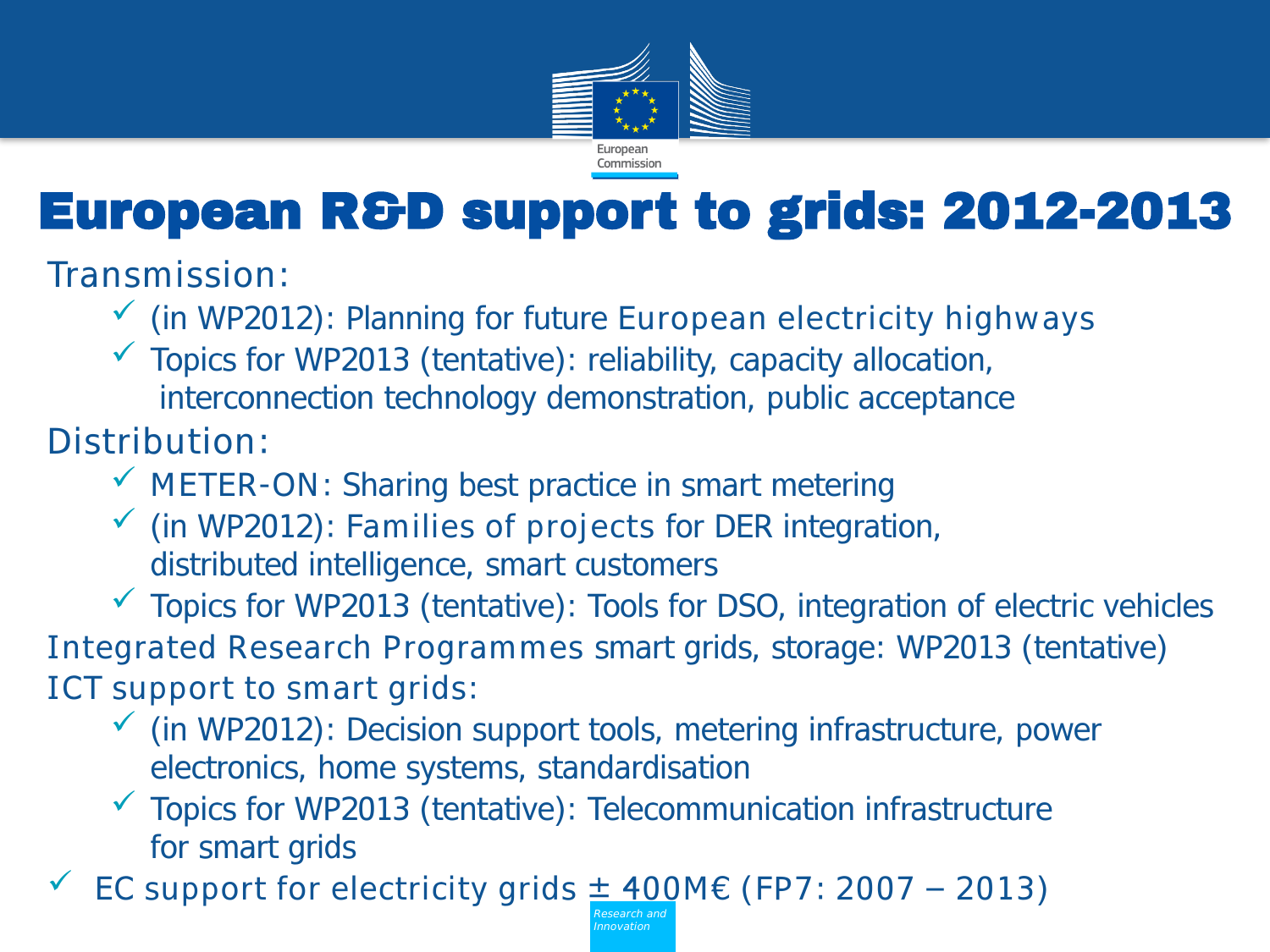

European R&D support to grids: 2012-2013
Transmission:
(in WP2012): Planning for future European electricity highways
Topics for WP2013 (tentative): reliability, capacity allocation,
 interconnection technology demonstration, public acceptance
Distribution:
METER-ON: Sharing best practice in smart metering
(in WP2012): Families of projects for DER integration,
distributed intelligence, smart customers
Topics for WP2013 (tentative): Tools for DSO, integration of electric vehicles
Integrated Research Programmes smart grids, storage: WP2013 (tentative)
ICT support to smart grids:
(in WP2012): Decision support tools, metering infrastructure, power electronics, home systems, standardisation
Topics for WP2013 (tentative): Telecommunication infrastructure
for smart grids
EC support for electricity grids ± 400M€ (FP7: 2007 – 2013)